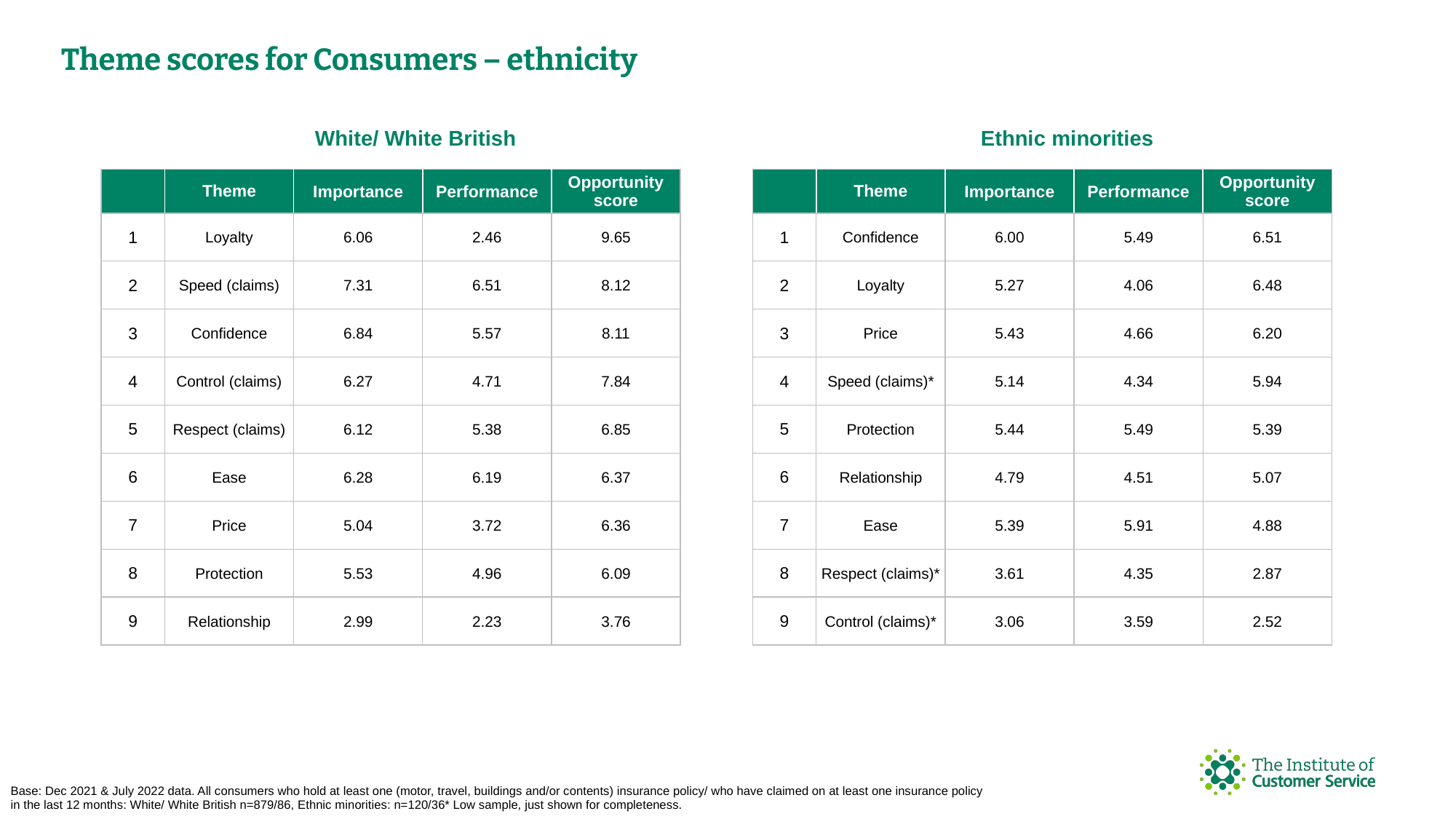

Theme scores for Consumers – ethnicity
White/ White British
Ethnic minorities
|  | Theme | Importance | Performance | Opportunity score |
| --- | --- | --- | --- | --- |
| 1 | Loyalty | 6.06 | 2.46 | 9.65 |
| 2 | Speed (claims) | 7.31 | 6.51 | 8.12 |
| 3 | Confidence | 6.84 | 5.57 | 8.11 |
| 4 | Control (claims) | 6.27 | 4.71 | 7.84 |
| 5 | Respect (claims) | 6.12 | 5.38 | 6.85 |
| 6 | Ease | 6.28 | 6.19 | 6.37 |
| 7 | Price | 5.04 | 3.72 | 6.36 |
| 8 | Protection | 5.53 | 4.96 | 6.09 |
| 9 | Relationship | 2.99 | 2.23 | 3.76 |
|  | Theme | Importance | Performance | Opportunity score |
| --- | --- | --- | --- | --- |
| 1 | Confidence | 6.00 | 5.49 | 6.51 |
| 2 | Loyalty | 5.27 | 4.06 | 6.48 |
| 3 | Price | 5.43 | 4.66 | 6.20 |
| 4 | Speed (claims)\* | 5.14 | 4.34 | 5.94 |
| 5 | Protection | 5.44 | 5.49 | 5.39 |
| 6 | Relationship | 4.79 | 4.51 | 5.07 |
| 7 | Ease | 5.39 | 5.91 | 4.88 |
| 8 | Respect (claims)\* | 3.61 | 4.35 | 2.87 |
| 9 | Control (claims)\* | 3.06 | 3.59 | 2.52 |
Base: Dec 2021 & July 2022 data. All consumers who hold at least one (motor, travel, buildings and/or contents) insurance policy/ who have claimed on at least one insurance policy in the last 12 months: White/ White British n=879/86, Ethnic minorities: n=120/36* Low sample, just shown for completeness.